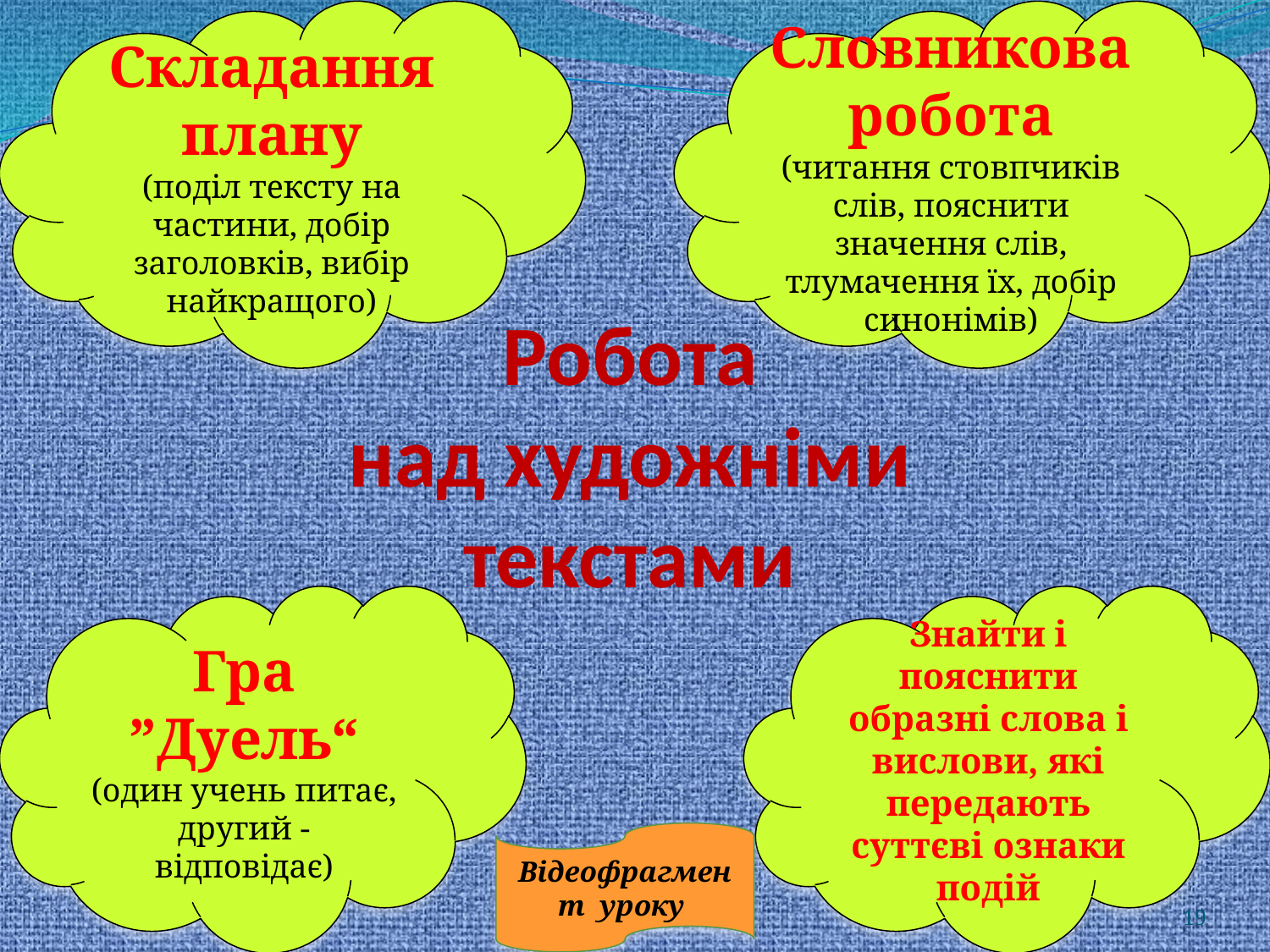

Складання плану
(поділ тексту на частини, добір заголовків, вибір найкращого)
Словникова робота
(читання стовпчиків слів, пояснити значення слів, тлумачення їх, добір синонімів)
# Робота над художніми текстами
Гра ”Дуель“
(один учень питає, другий - відповідає)
Знайти і пояснити образні слова і вислови, які передають суттєві ознаки подій
Відеофрагмент  уроку
19